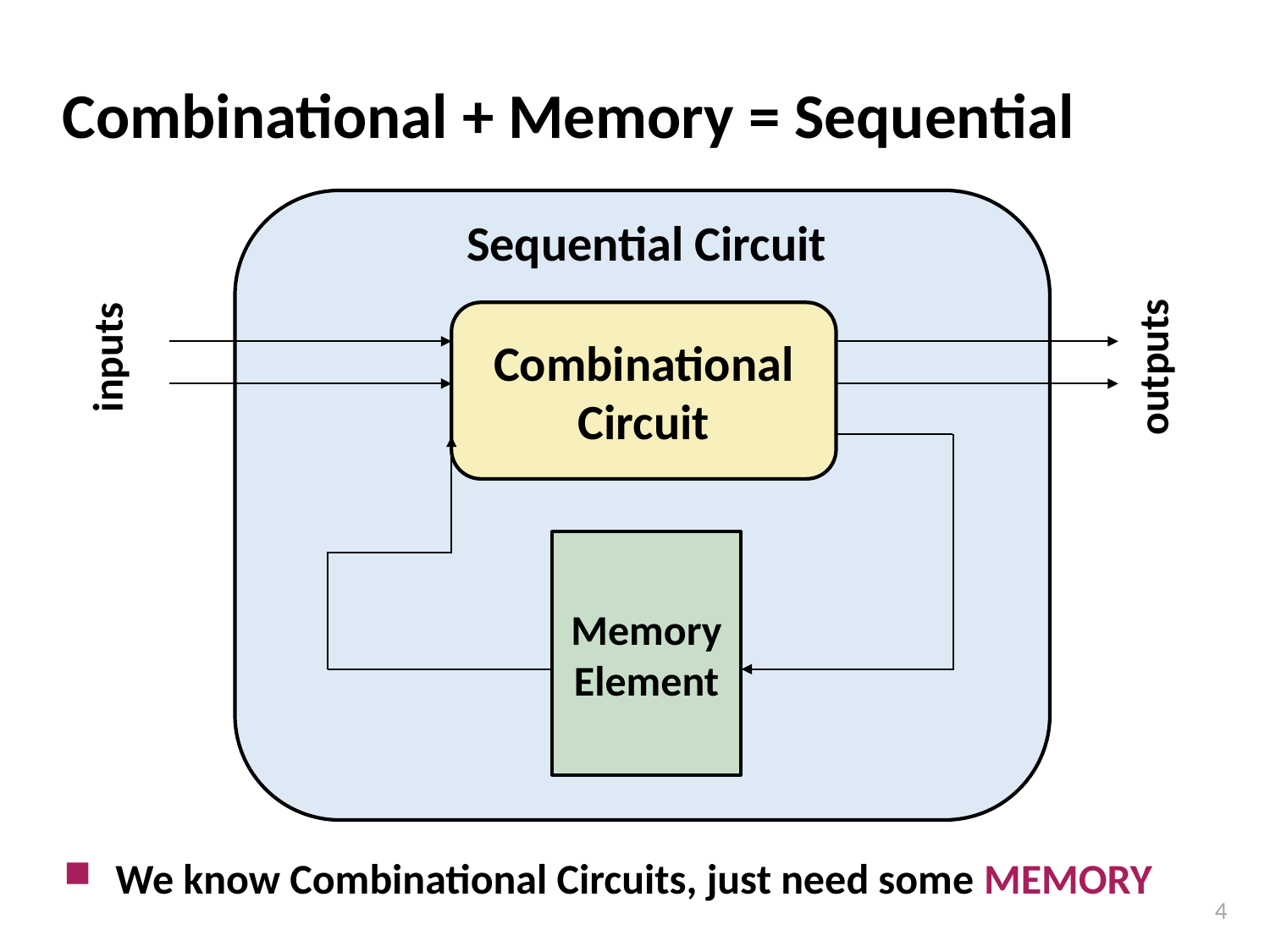

# Combinational + Memory = Sequential

Sequential Circuit

Combinational
Circuit
inputs
outputs
Memory
Element
We know Combinational Circuits, just need some MEMORY